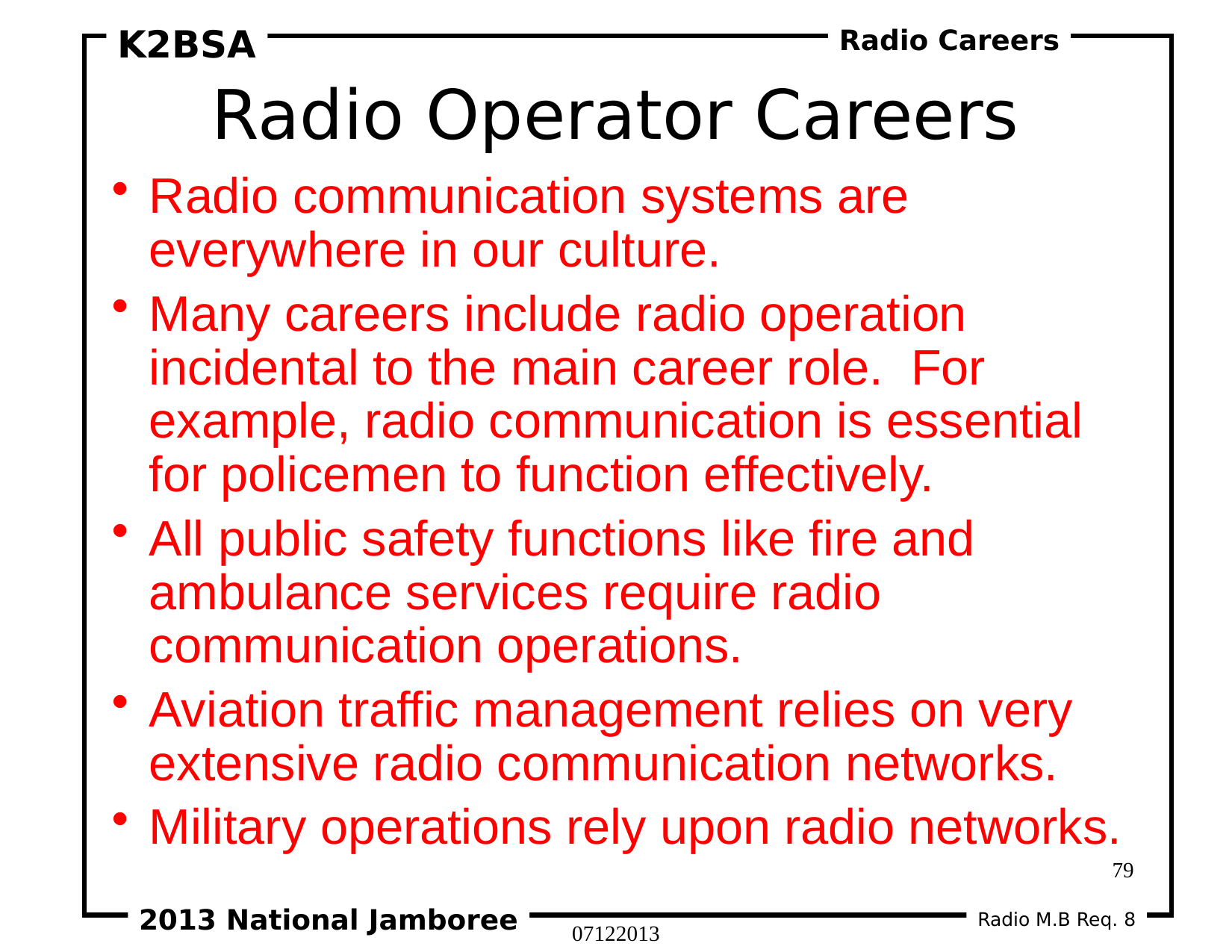

K2BSA
Radio Careers
# Radio Operator Careers

Radio communication systems are everywhere in our culture.
Many careers include radio operation incidental to the main career role.  For example, radio communication is essential for policemen to function effectively.
All public safety functions like fire and ambulance services require radio communication operations.
Aviation traffic management relies on very extensive radio communication networks.
Military operations rely upon radio networks.

79
2013 National Jamboree
Radio M.B Req. 8
07122013